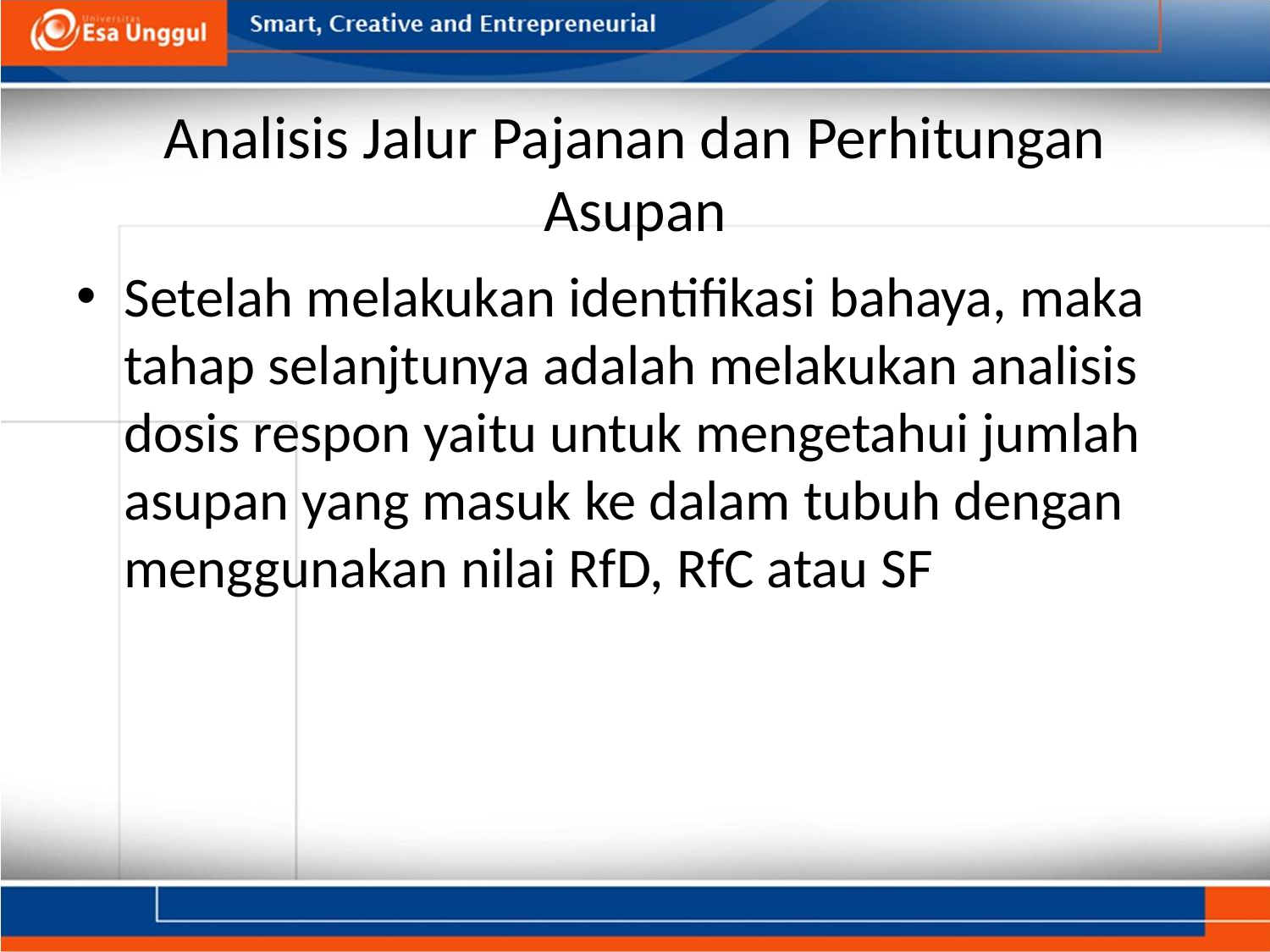

# Analisis Jalur Pajanan dan Perhitungan Asupan
Setelah melakukan identifikasi bahaya, maka tahap selanjtunya adalah melakukan analisis dosis respon yaitu untuk mengetahui jumlah asupan yang masuk ke dalam tubuh dengan menggunakan nilai RfD, RfC atau SF